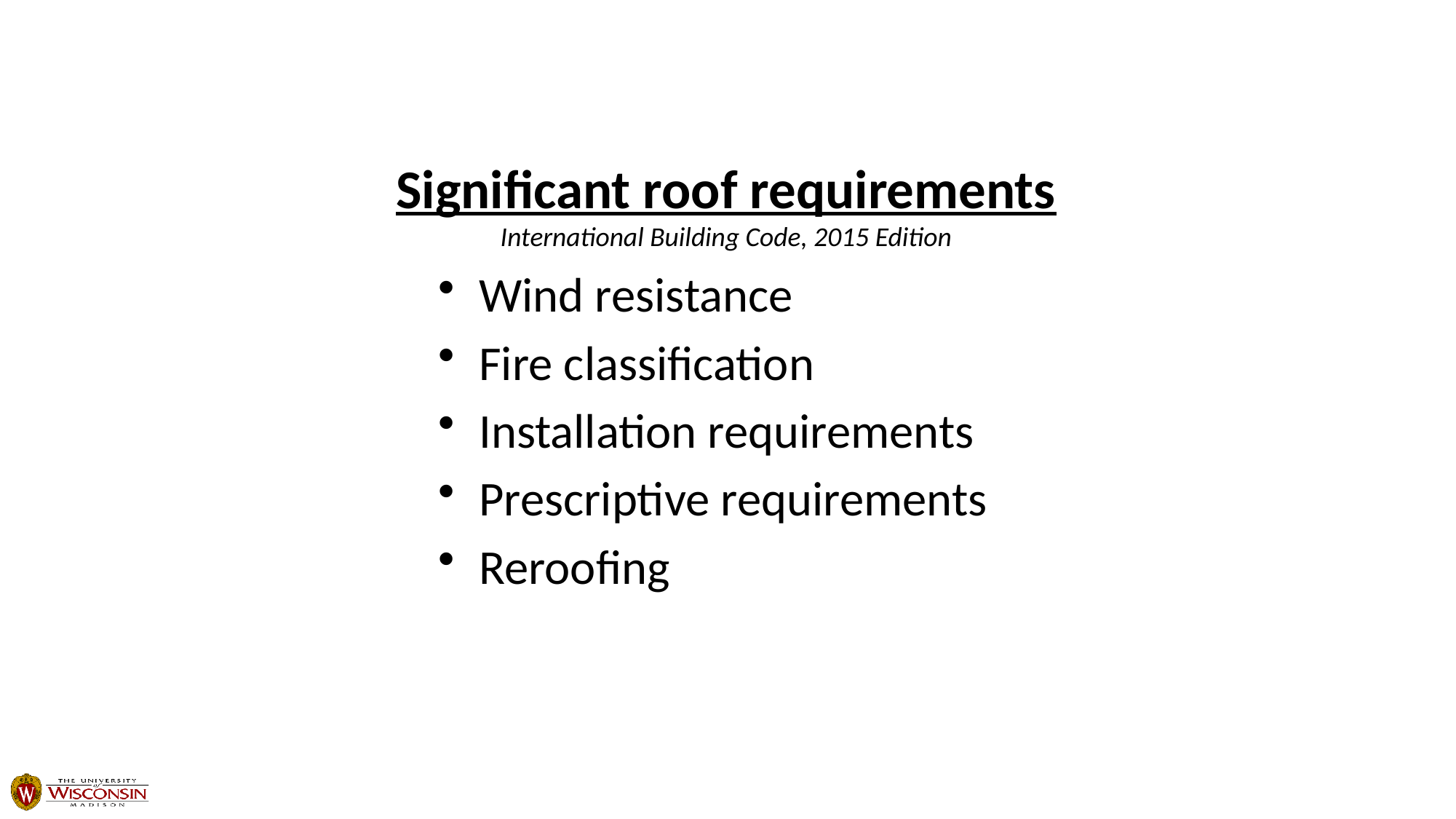

# Significant roof requirements International Building Code, 2015 Edition
Wind resistance
Fire classification
Installation requirements
Prescriptive requirements
Reroofing